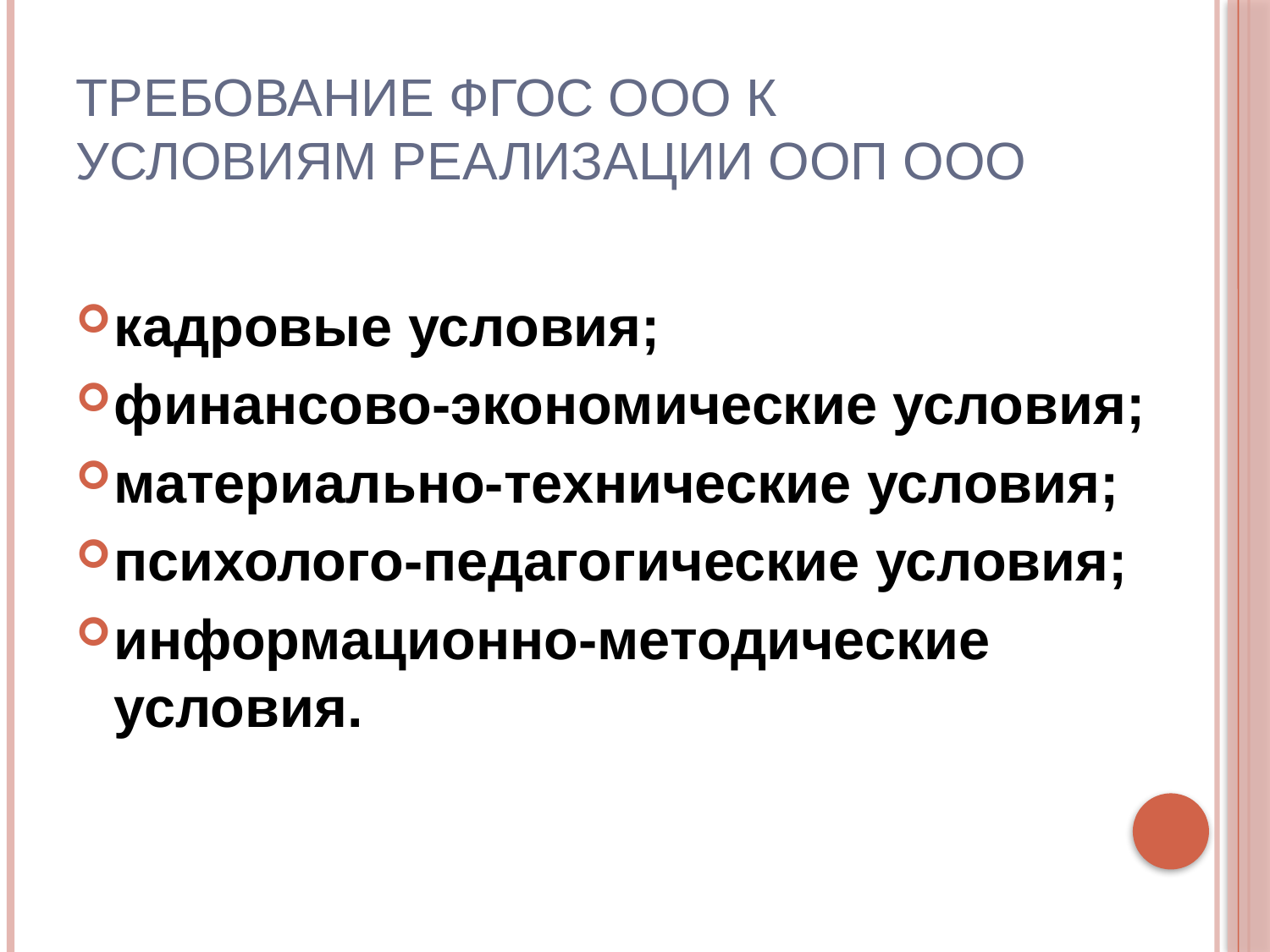

# Требование ФГОС ООО к условиям реализации ООП ООО

кадровые условия;
финансово-экономические условия;
материально-технические условия;
психолого-педагогические условия;
информационно-методические условия.